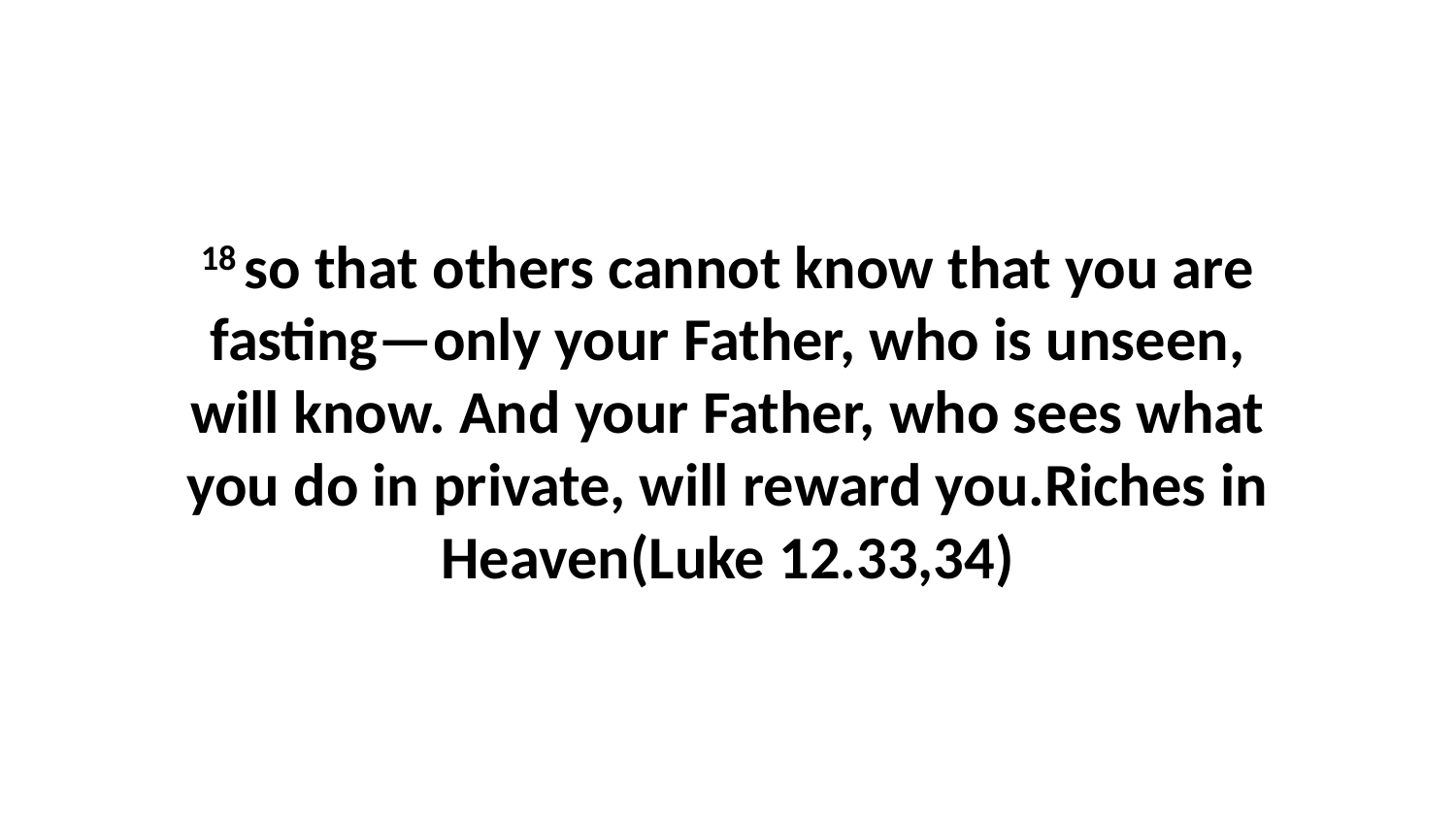

18 so that others cannot know that you are fasting—only your Father, who is unseen, will know. And your Father, who sees what you do in private, will reward you.Riches in Heaven(Luke 12.33,34)